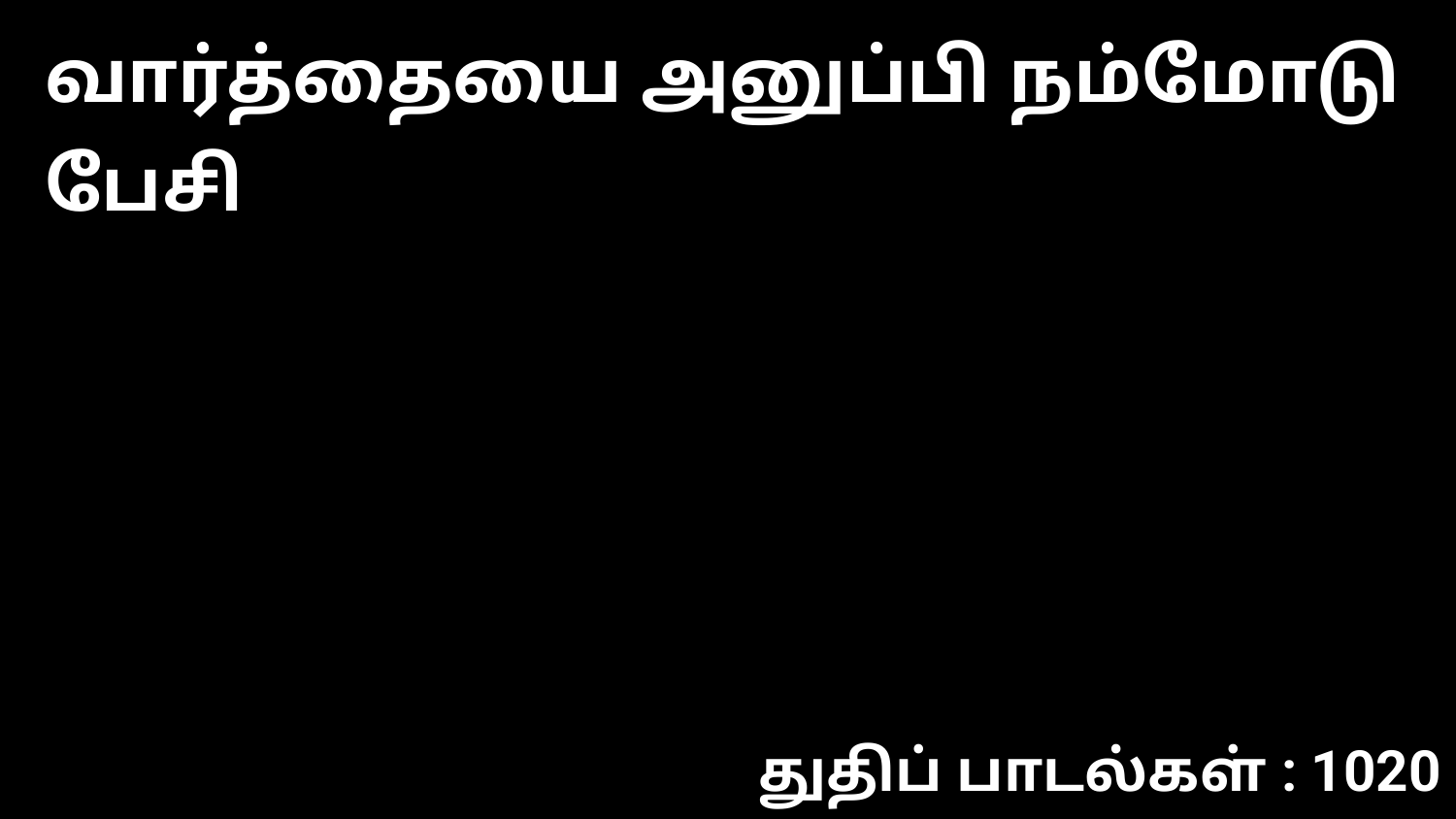

வார்த்தையை அனுப்பி நம்மோடு பேசி
துதிப் பாடல்கள் : 1020